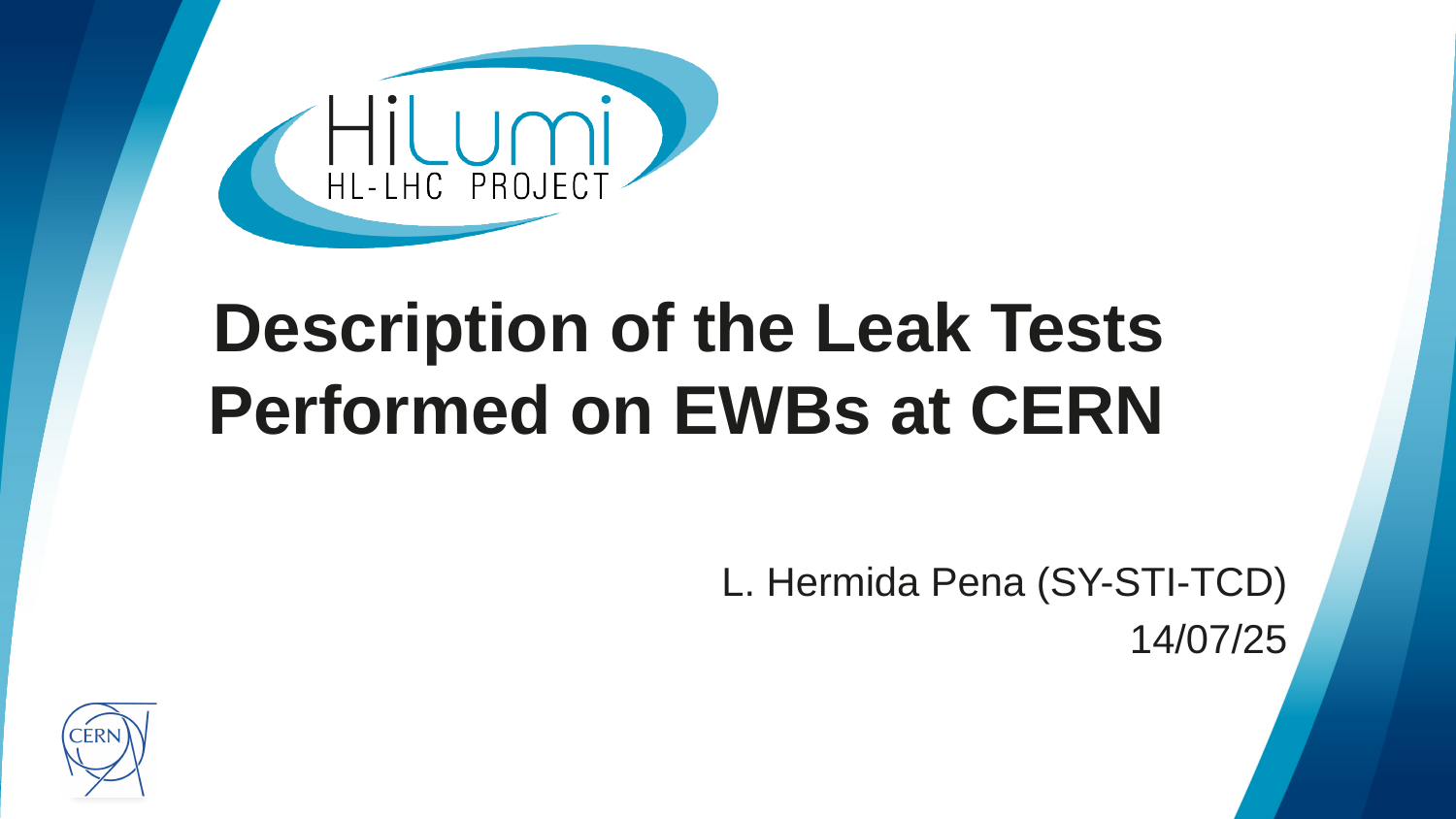

# Description of the Leak Tests Performed on EWBs at CERN
L. Hermida Pena (SY-STI-TCD)
14/07/25